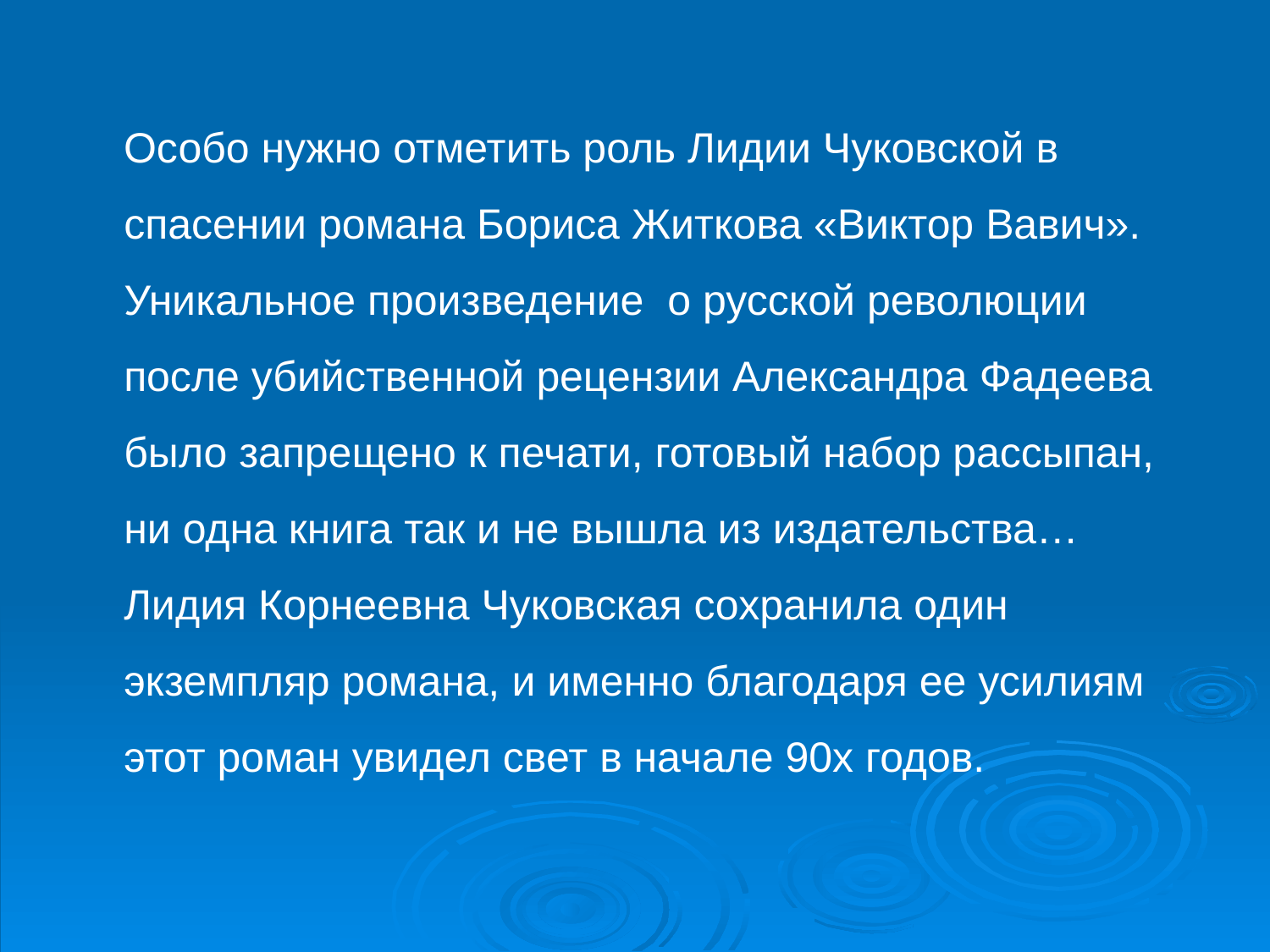

Особо нужно отметить роль Лидии Чуковской в спасении романа Бориса Житкова «Виктор Вавич». Уникальное произведение  о русской революции после убийственной рецензии Александра Фадеева было запрещено к печати, готовый набор рассыпан, ни одна книга так и не вышла из издательства… Лидия Корнеевна Чуковская сохранила один экземпляр романа, и именно благодаря ее усилиям этот роман увидел свет в начале 90х годов.